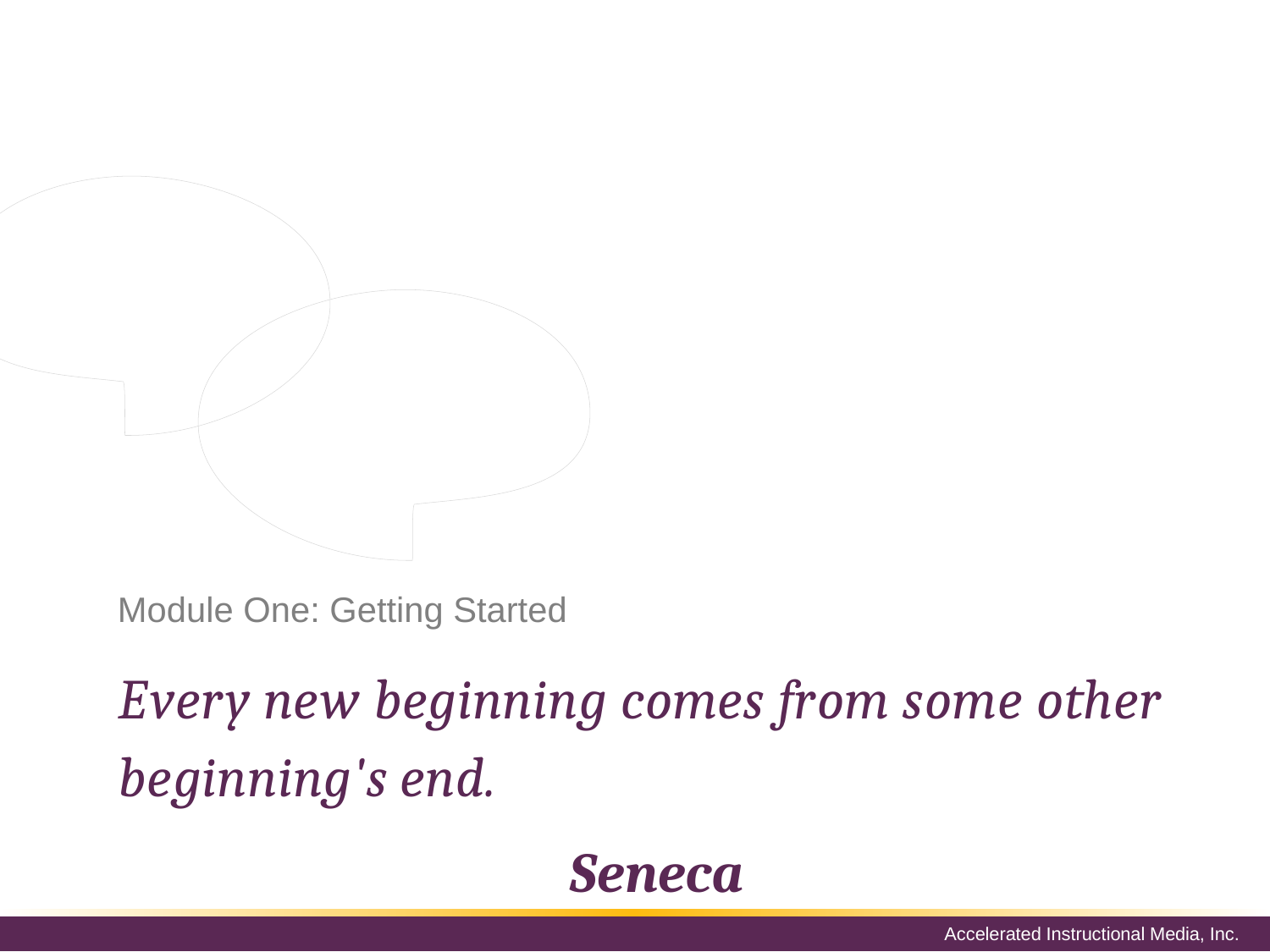

Change is a constant in many of our
lives. All around us, technologies,
processes, people, ideas, and
methods often change, affecting the
way we perform daily tasks and live
our lives.
# Module One: Getting Started
Every new beginning comes from some other beginning's end.
Seneca